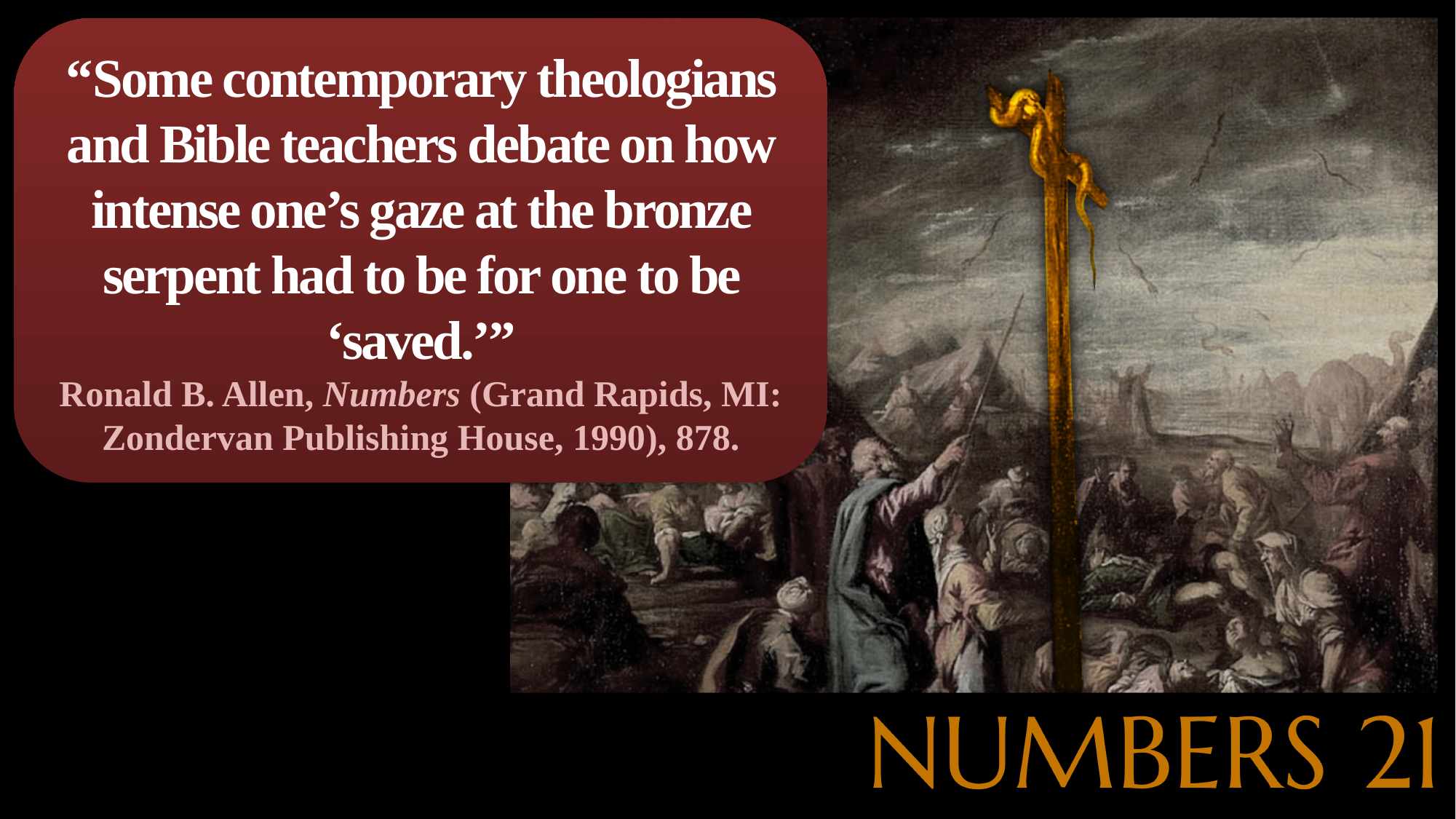

“Some contemporary theologians and Bible teachers debate on how intense one’s gaze at the bronze serpent had to be for one to be ‘saved.’”
Ronald B. Allen, Numbers (Grand Rapids, MI: Zondervan Publishing House, 1990), 878.